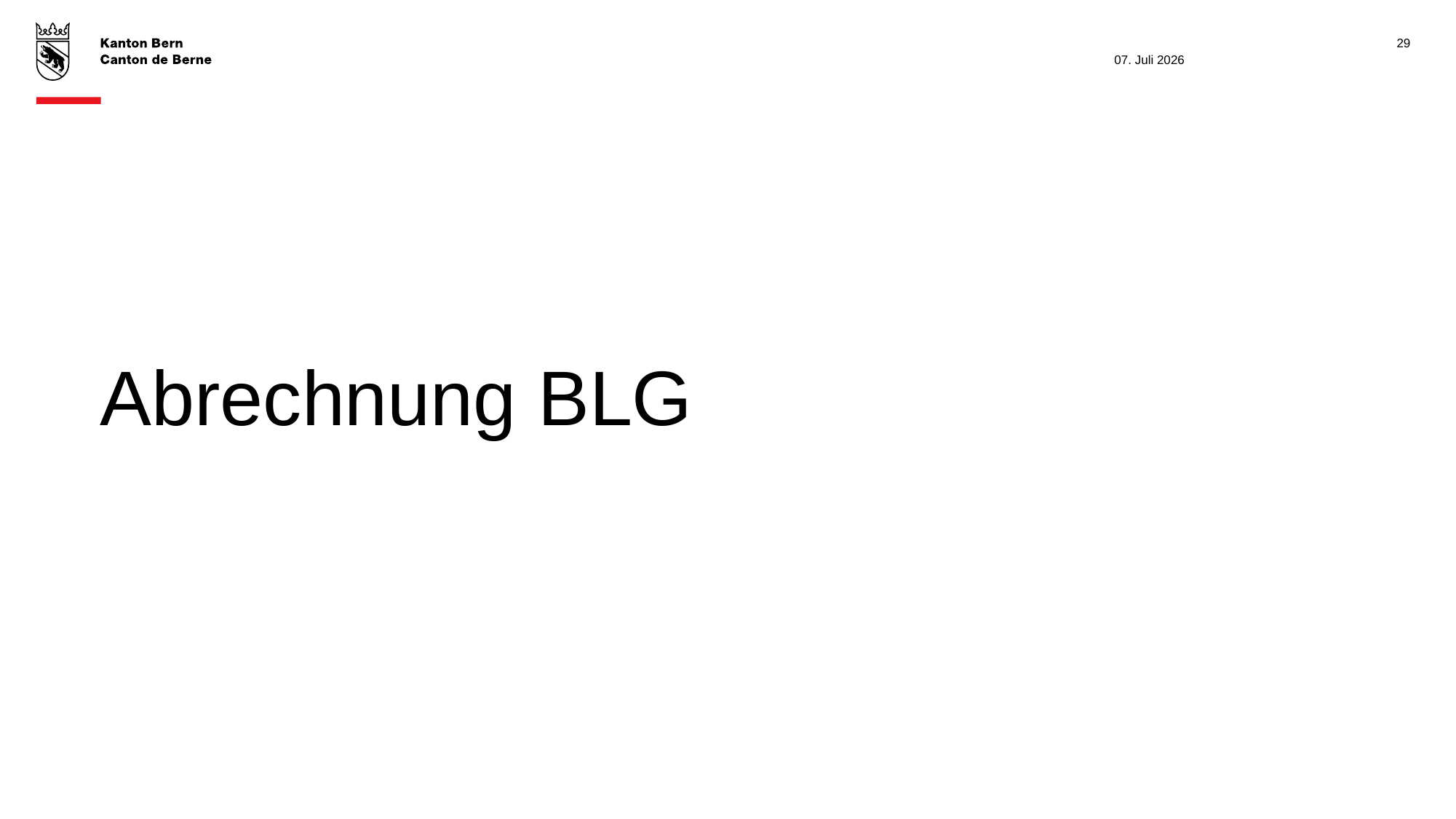

29
07. Juli 2026
# Abrechnung BLG